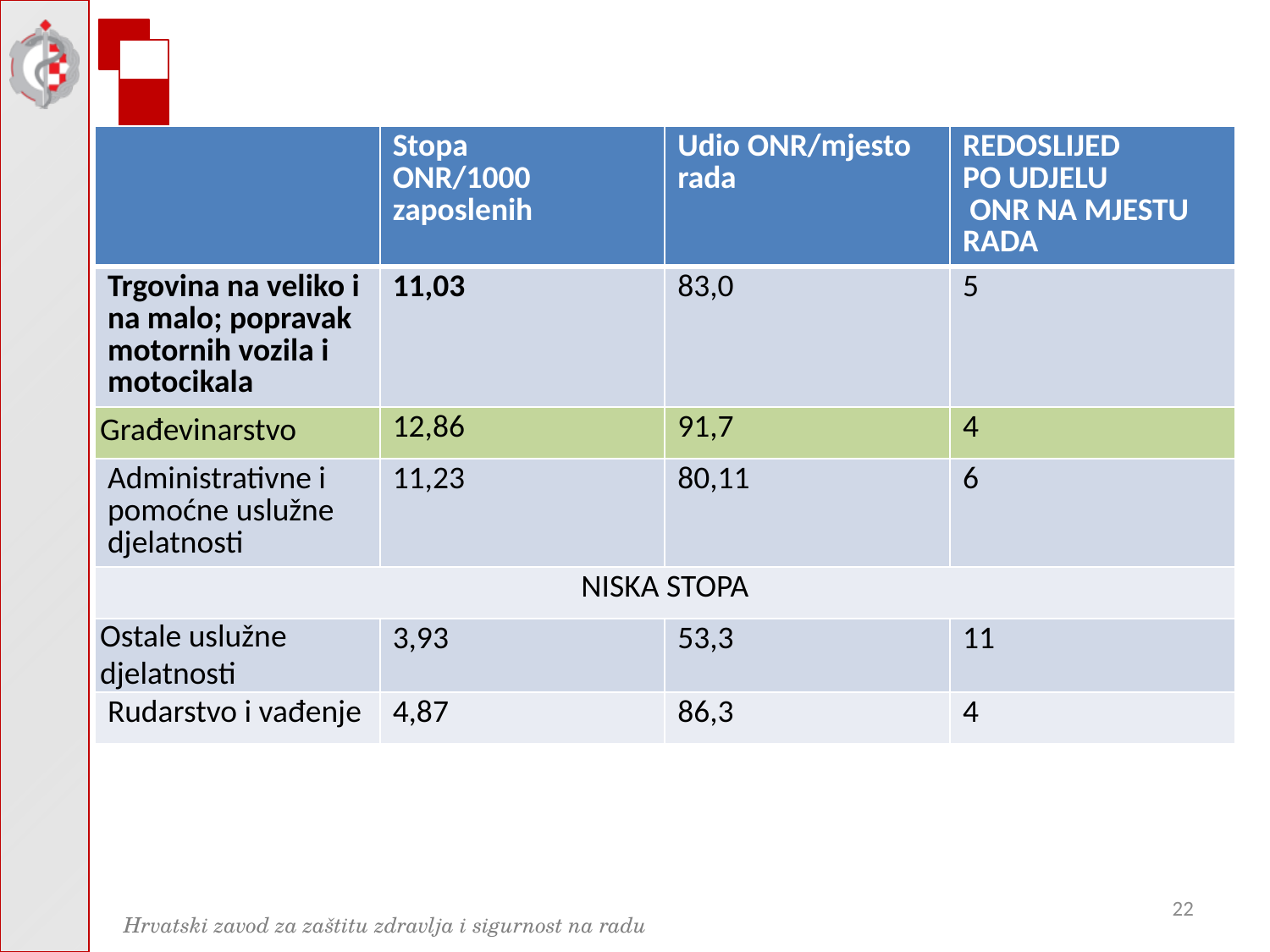

|  | Stopa ONR/1000 zaposlenih | Udio ONR/mjesto rada | REDOSLIJED PO UDJELU ONR NA MJESTU RADA |
| --- | --- | --- | --- |
| Trgovina na veliko i na malo; popravak motornih vozila i motocikala | 11,03 | 83,0 | 5 |
| Građevinarstvo | 12,86 | 91,7 | 4 |
| Administrativne i pomoćne uslužne djelatnosti | 11,23 | 80,11 | 6 |
| NISKA STOPA |  |  |  |
| Ostale uslužne djelatnosti | 3,93 | 53,3 | 11 |
| Rudarstvo i vađenje | 4,87 | 86,3 | 4 |